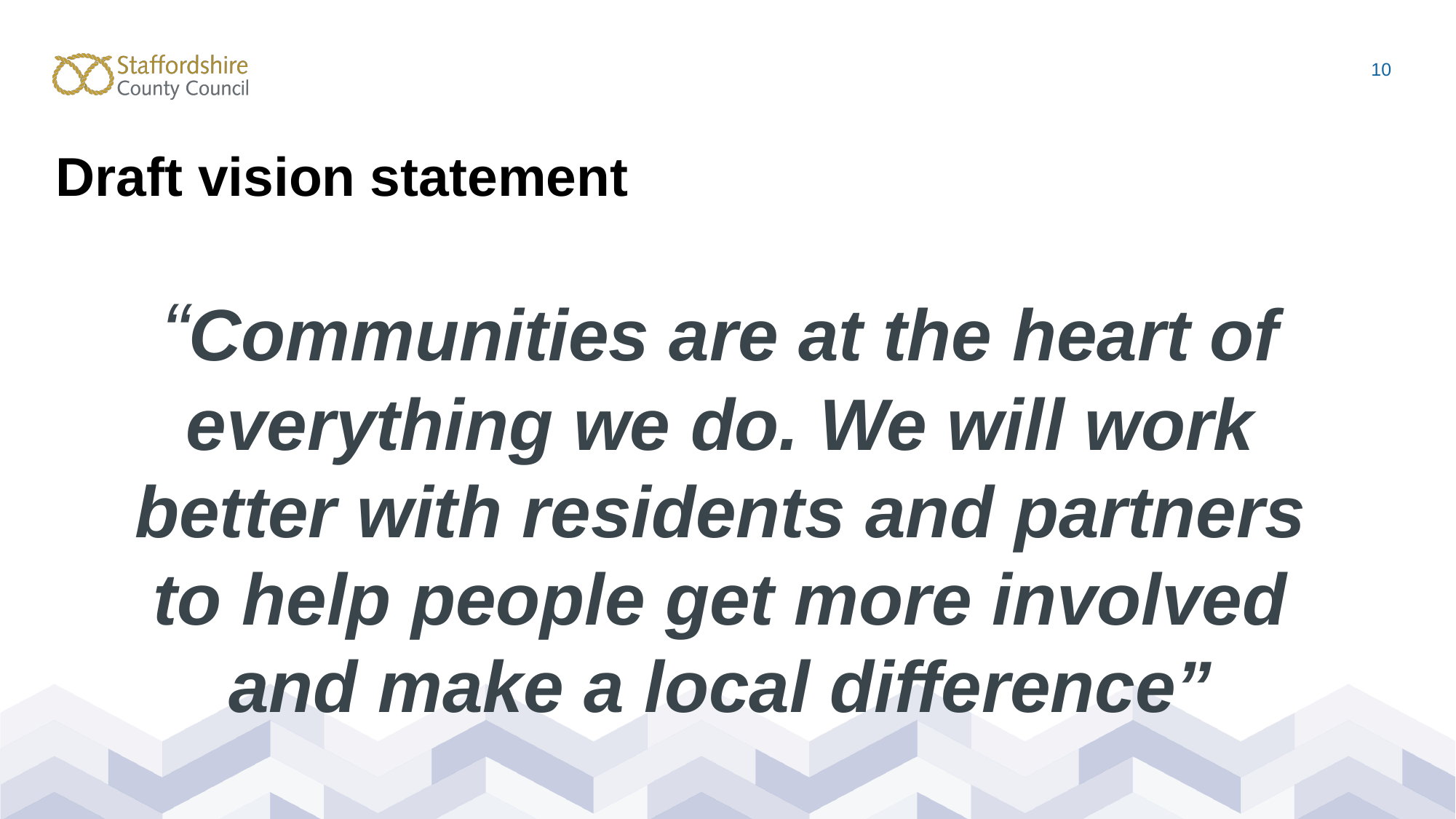

10
# Draft vision statement
“Communities are at the heart of everything we do. We will work better with residents and partners to help people get more involved and make a local difference”